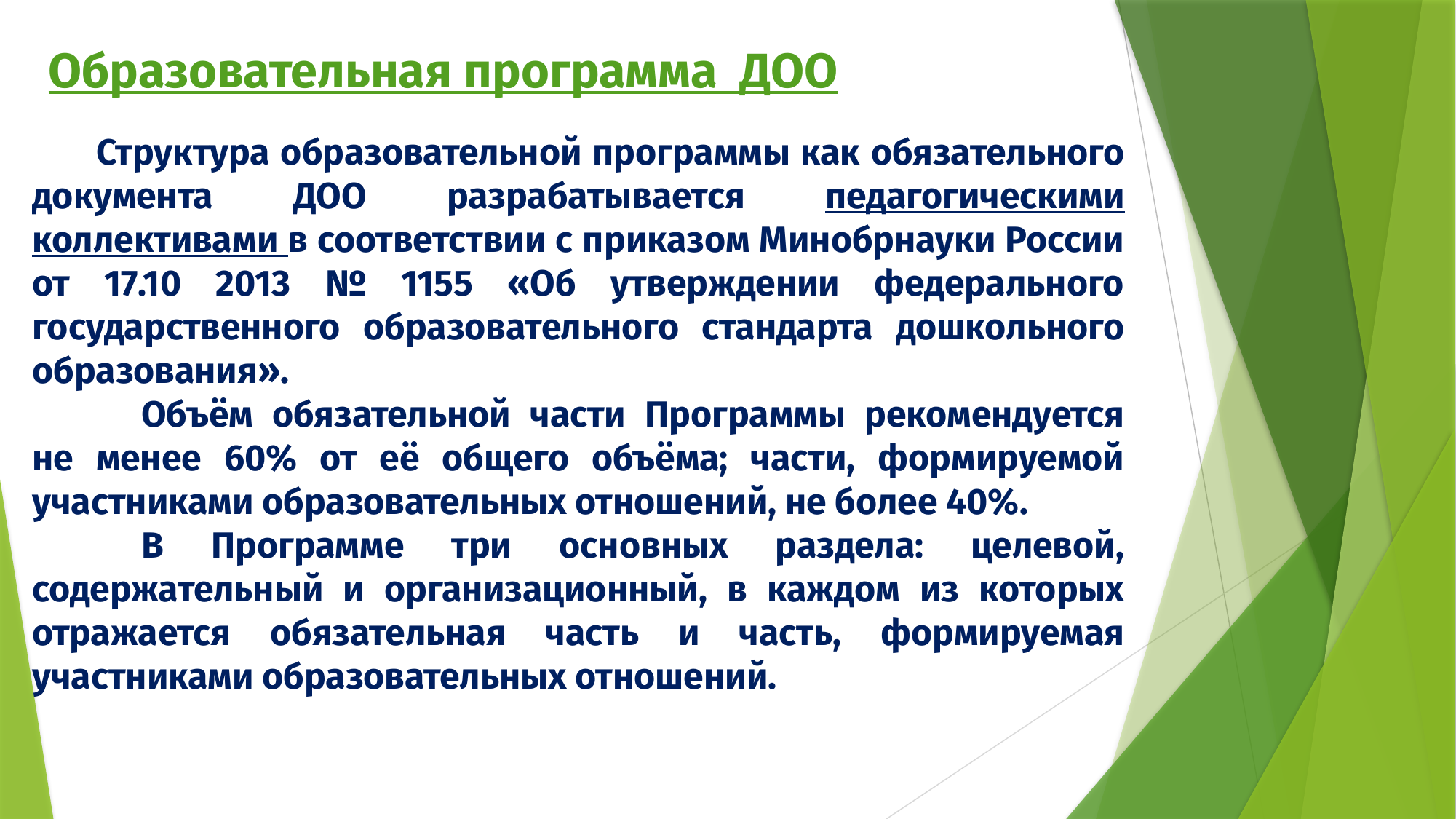

Образовательная программа  ДОО
      Структура образовательной программы как обязательного документа ДОО разрабатывается педагогическими коллективами в соответствии с приказом Минобрнауки России от 17.10 2013 № 1155 «Об утверждении федерального государственного образовательного стандарта дошкольного образования».
	Объём обязательной части Программы рекомендуется не менее 60% от её общего объёма; части, формируемой участниками образовательных отношений, не более 40%.
	В Программе три основных раздела: целевой, содержательный и организационный, в каждом из которых отражается обязательная часть и часть, формируемая участниками образовательных отношений.